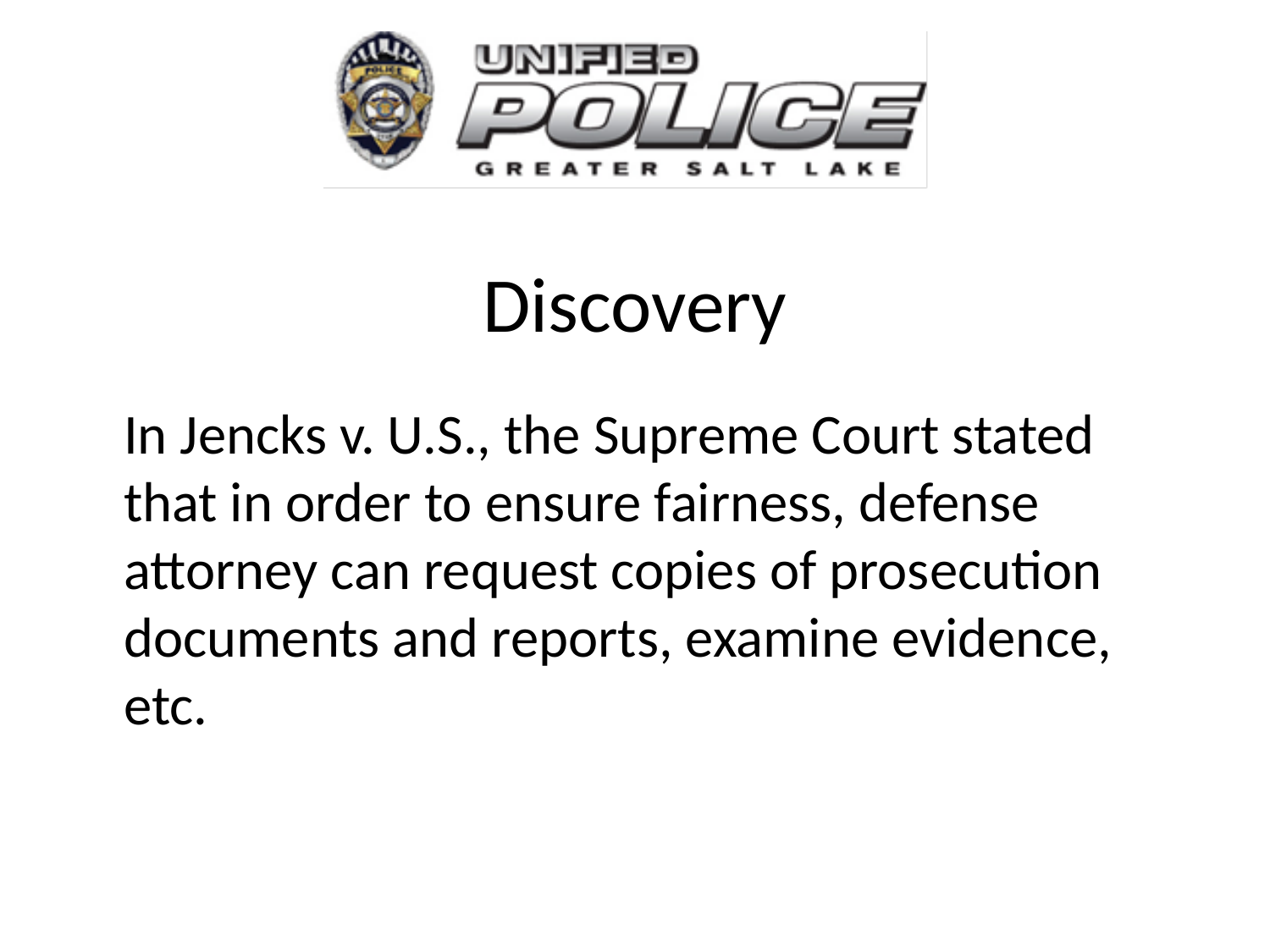

# Discovery
	In Jencks v. U.S., the Supreme Court stated that in order to ensure fairness, defense attorney can request copies of prosecution documents and reports, examine evidence, etc.